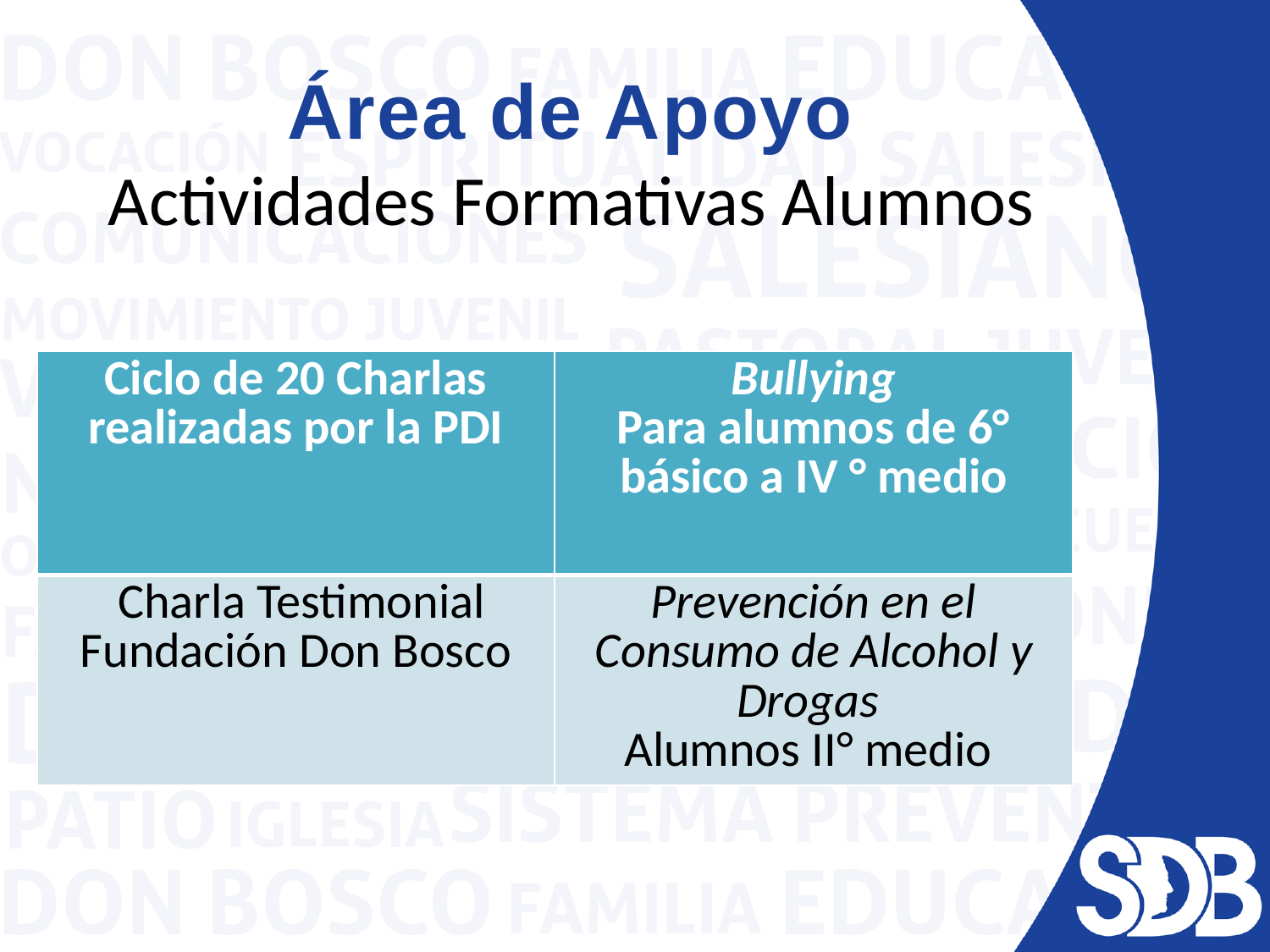

# Área de Apoyo Actividades Formativas Alumnos

| Ciclo de 20 Charlas realizadas por la PDI | Bullying Para alumnos de 6° básico a IV ° medio |
| --- | --- |
| Charla Testimonial Fundación Don Bosco | Prevención en el Consumo de Alcohol y Drogas Alumnos II° medio |